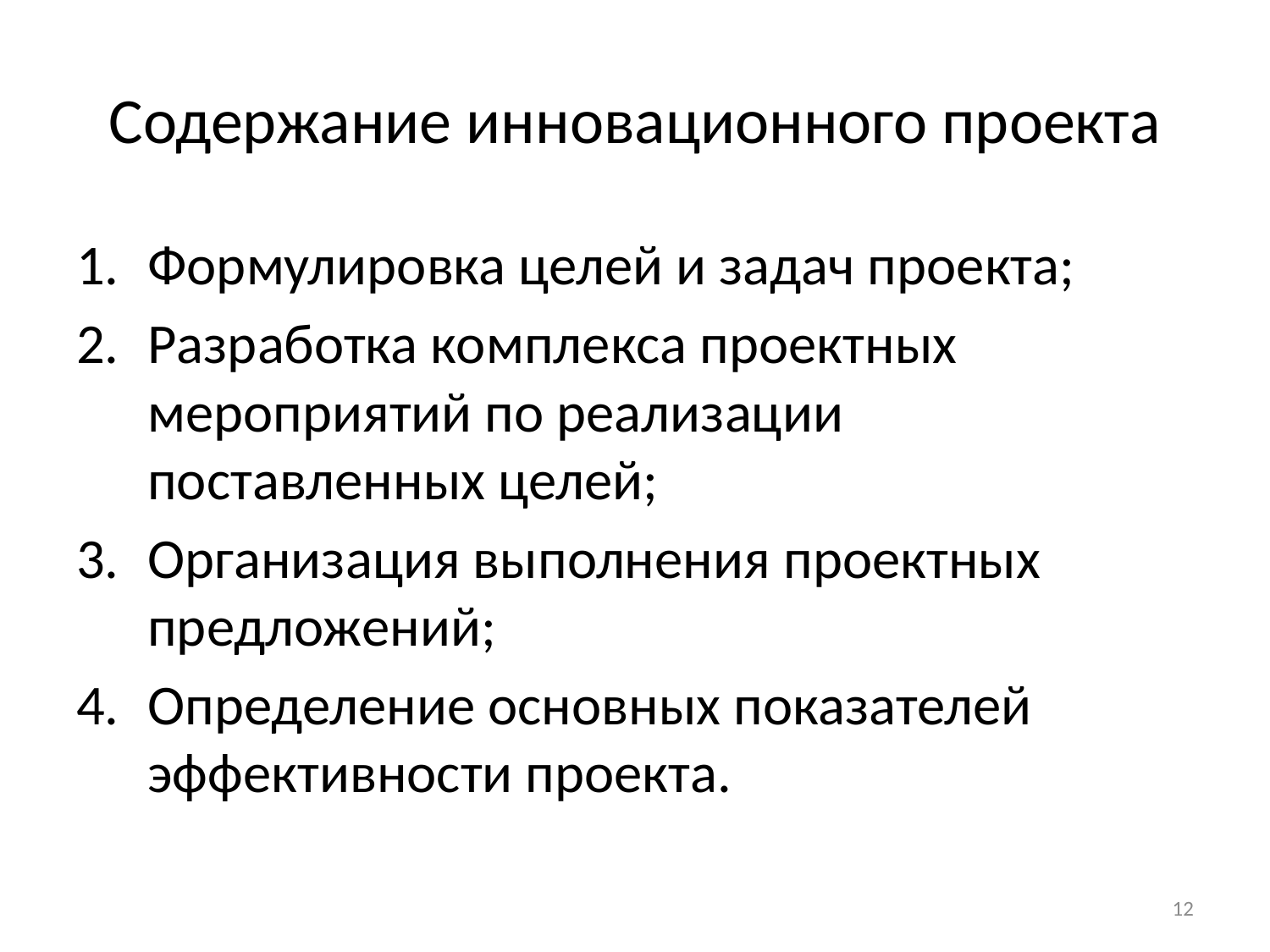

# Содержание инновационного проекта
Формулировка целей и задач проекта;
Разработка комплекса проектных мероприятий по реализации поставленных целей;
Организация выполнения проектных предложений;
Определение основных показателей эффективности проекта.

12